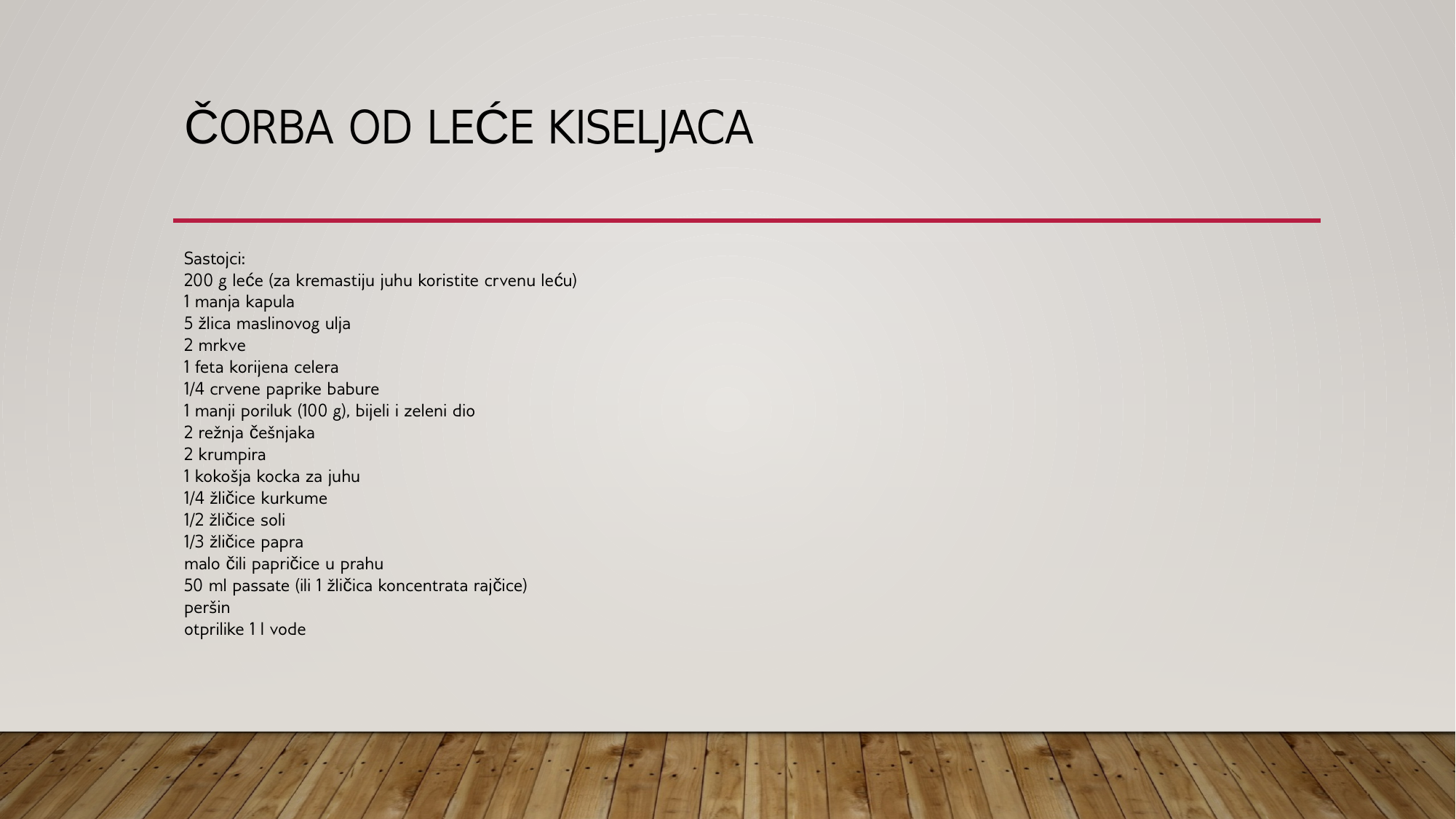

# ČORBA OD LEĆE KISELJACA
Sastojci:
200 g leće (za kremastiju juhu koristite crvenu leću)
1 manja kapula
5 žlica maslinovog ulja
2 mrkve
1 feta korijena celera
1/4 crvene paprike babure
1 manji poriluk (100 g), bijeli i zeleni dio
2 režnja češnjaka
2 krumpira
1 kokošja kocka za juhu
1/4 žličice kurkume
1/2 žličice soli
1/3 žličice papra
malo čili papričice u prahu
50 ml passate (ili 1 žličica koncentrata rajčice)
peršin
otprilike 1 l vode